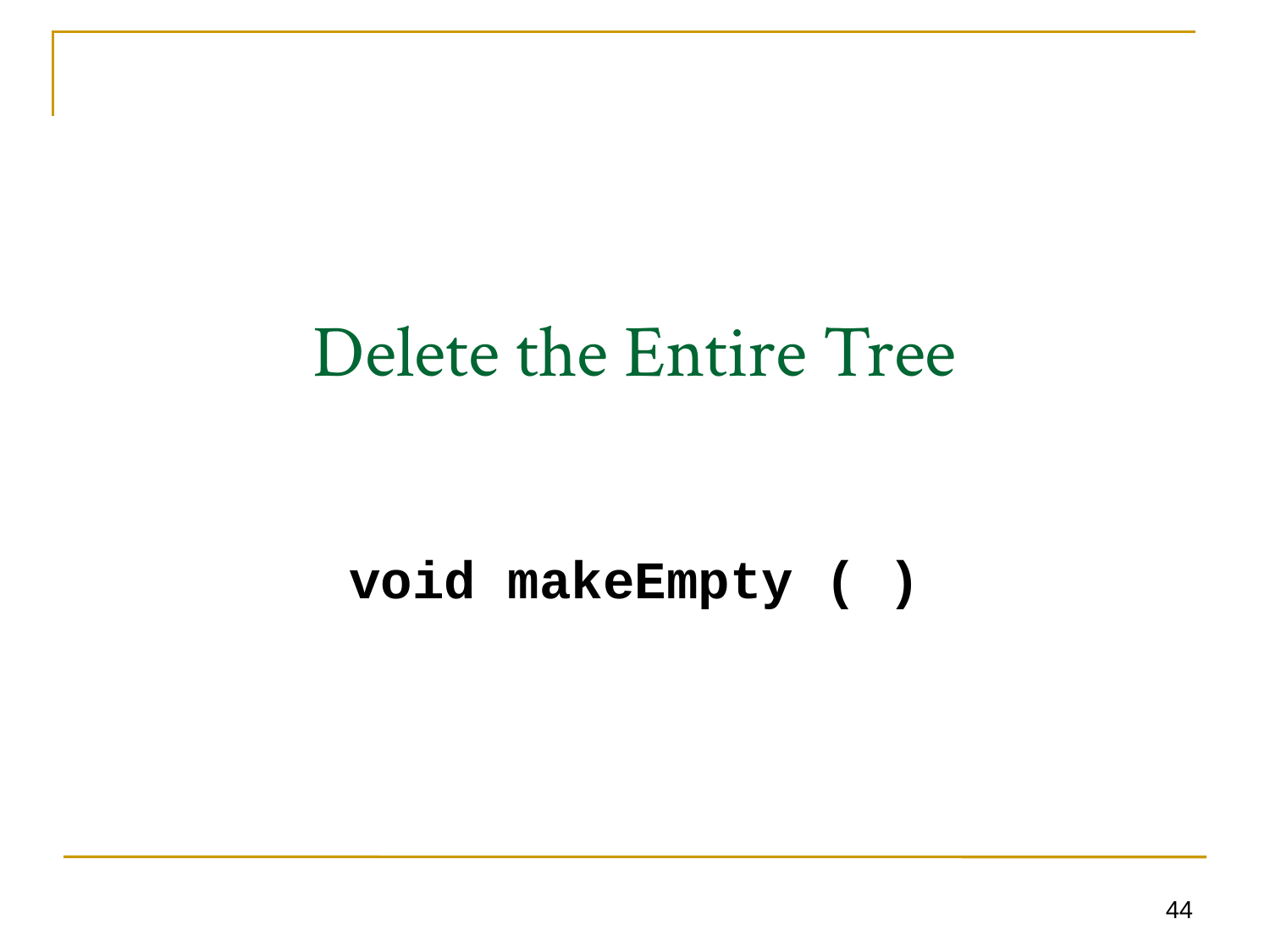

# Delete the Entire Tree
void makeEmpty ( )

44